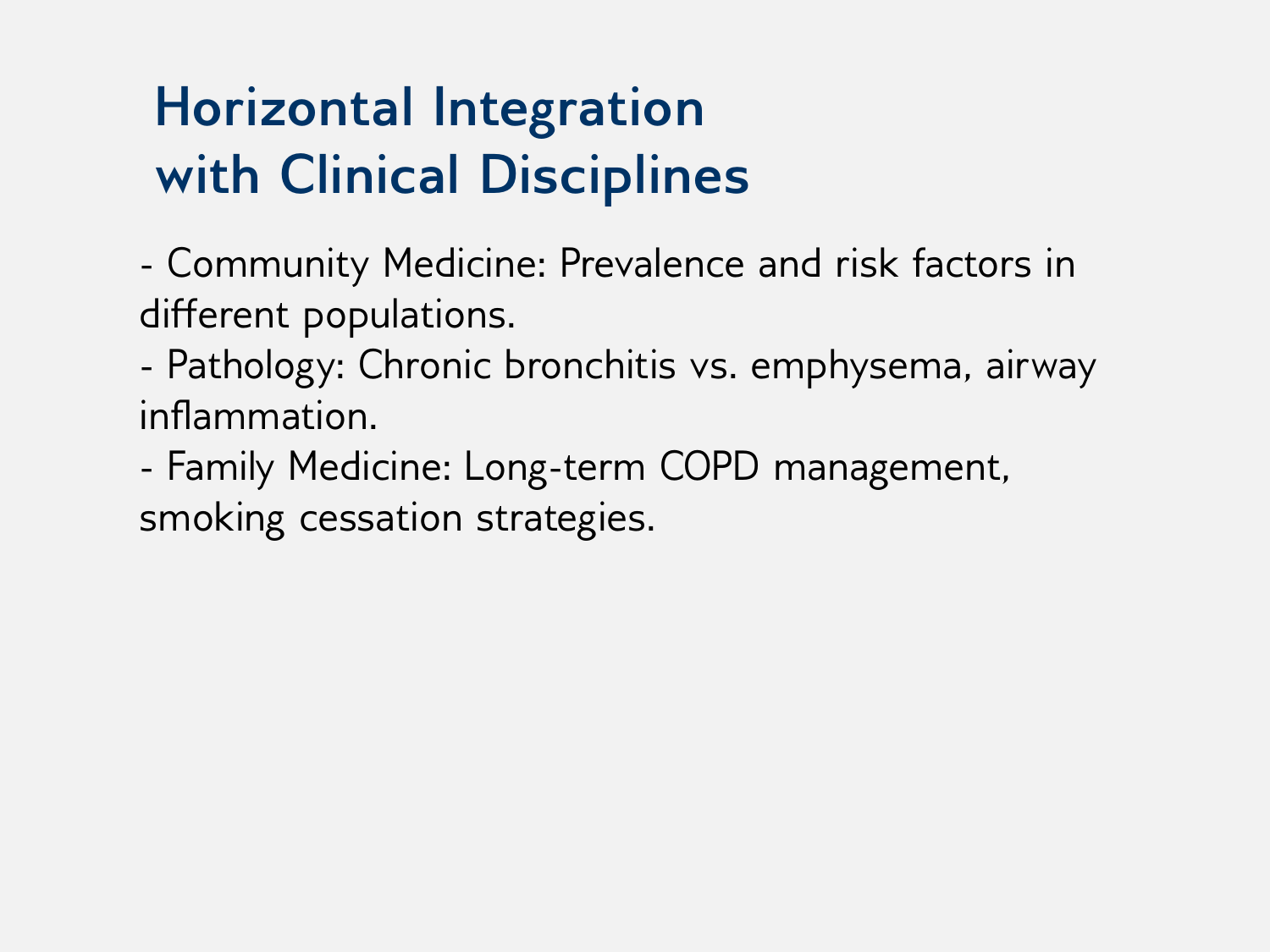

Horizontal Integration
with Clinical Disciplines

- Community Medicine: Prevalence and risk factors in different populations.
- Pathology: Chronic bronchitis vs. emphysema, airway inflammation.
- Family Medicine: Long-term COPD management, smoking cessation strategies.